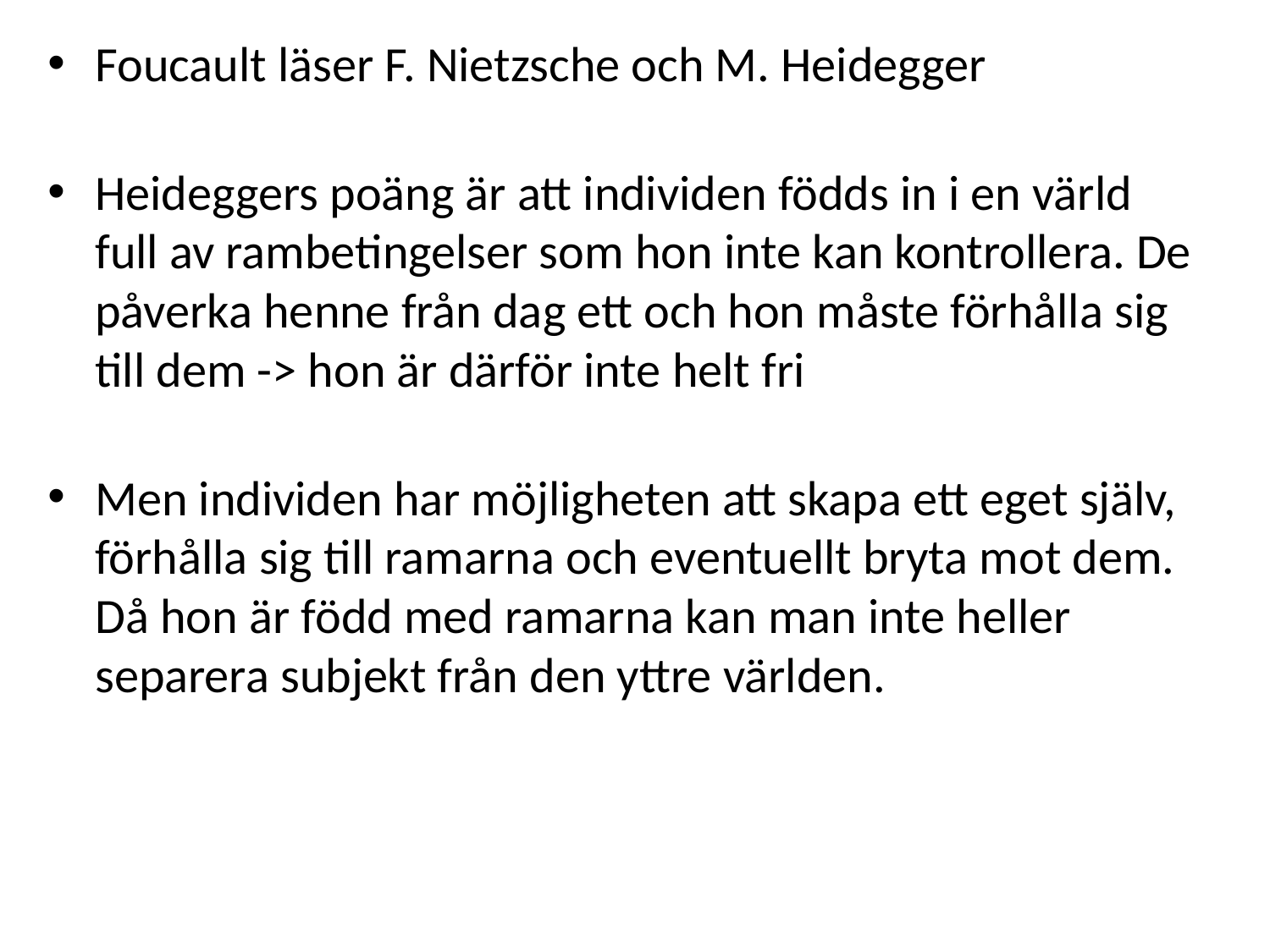

Foucault läser F. Nietzsche och M. Heidegger
Heideggers poäng är att individen födds in i en värld full av rambetingelser som hon inte kan kontrollera. De påverka henne från dag ett och hon måste förhålla sig till dem -> hon är därför inte helt fri
Men individen har möjligheten att skapa ett eget själv, förhålla sig till ramarna och eventuellt bryta mot dem. Då hon är född med ramarna kan man inte heller separera subjekt från den yttre världen.